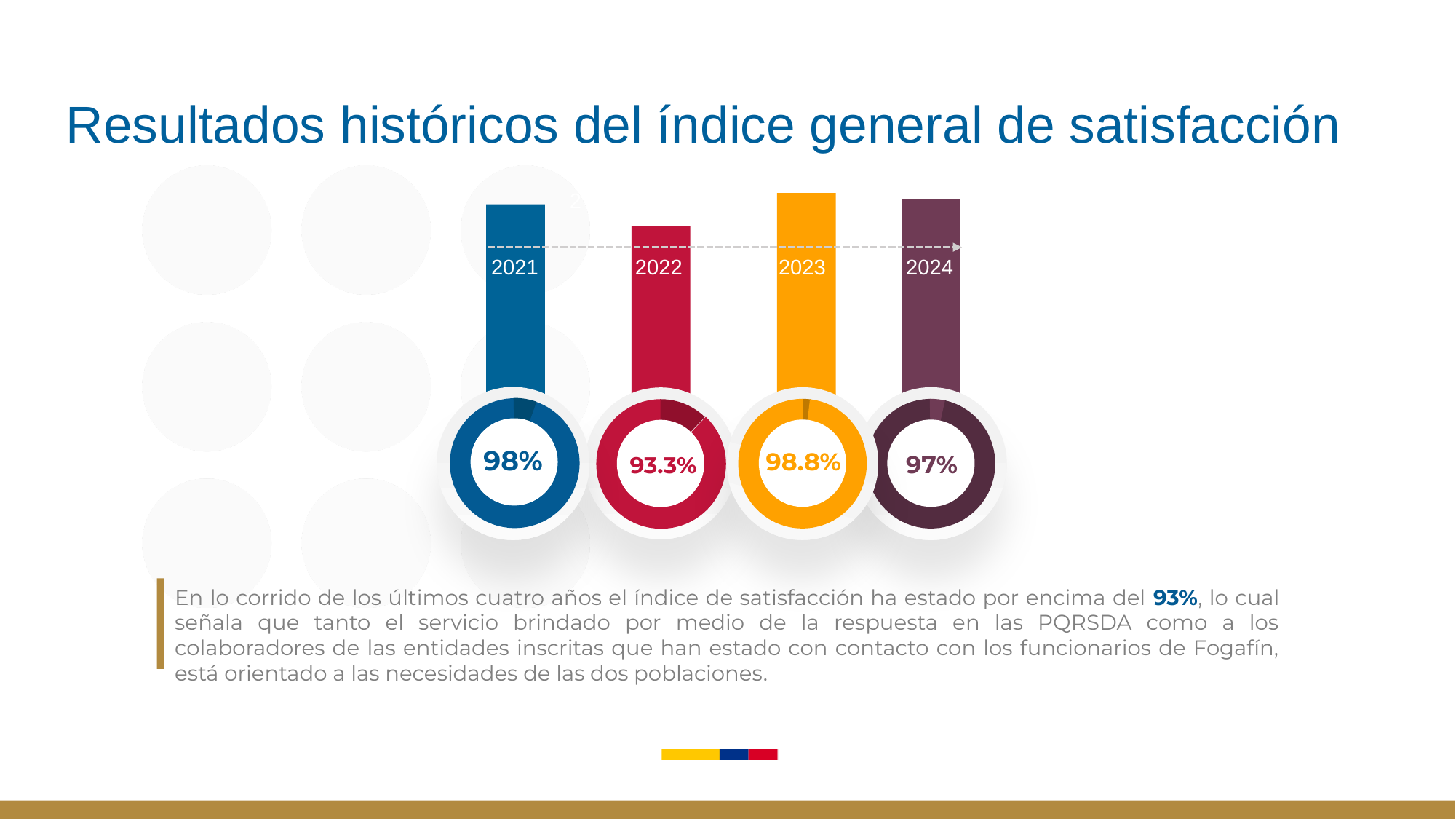

# Resultados históricos del índice general de satisfacción
2022

2021
2023
2022
2024

98%

97%

93.3%

98.8%

En lo corrido de los últimos cuatro años el índice de satisfacción ha estado por encima del 93%, lo cual señala que tanto el servicio brindado por medio de la respuesta en las PQRSDA como a los colaboradores de las entidades inscritas que han estado con contacto con los funcionarios de Fogafín, está orientado a las necesidades de las dos poblaciones.